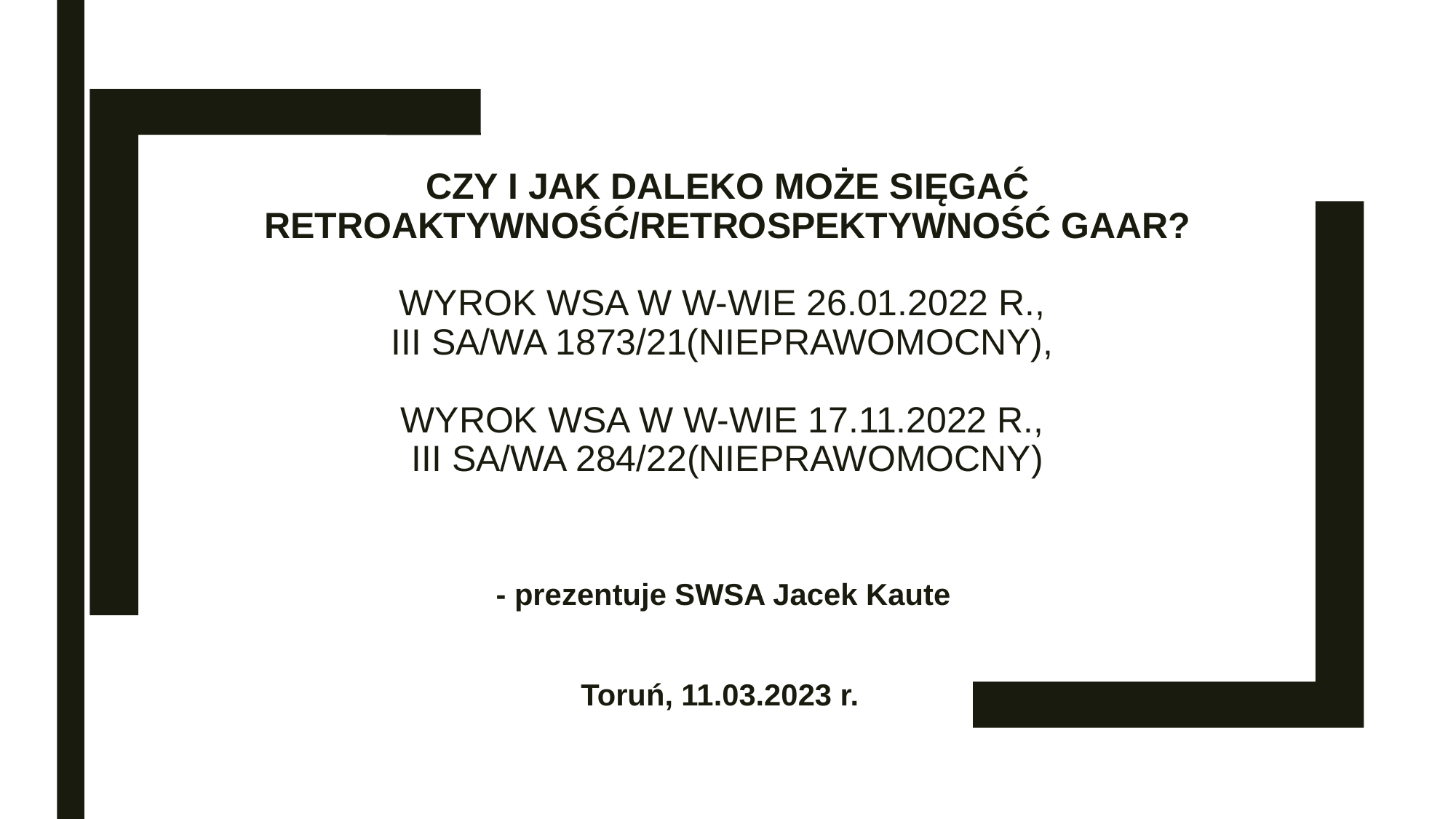

# Czy i jak daleko może sięgać retroaktywność/retrospektywność GAAR? wyrok wsa w w-wie 26.01.2022 r., iii sa/wa 1873/21(nieprawomocny), wyrok wsa w w-wie 17.11.2022 r., iii sa/wa 284/22(nieprawomocny)
- prezentuje SWSA Jacek Kaute
Toruń, 11.03.2023 r.